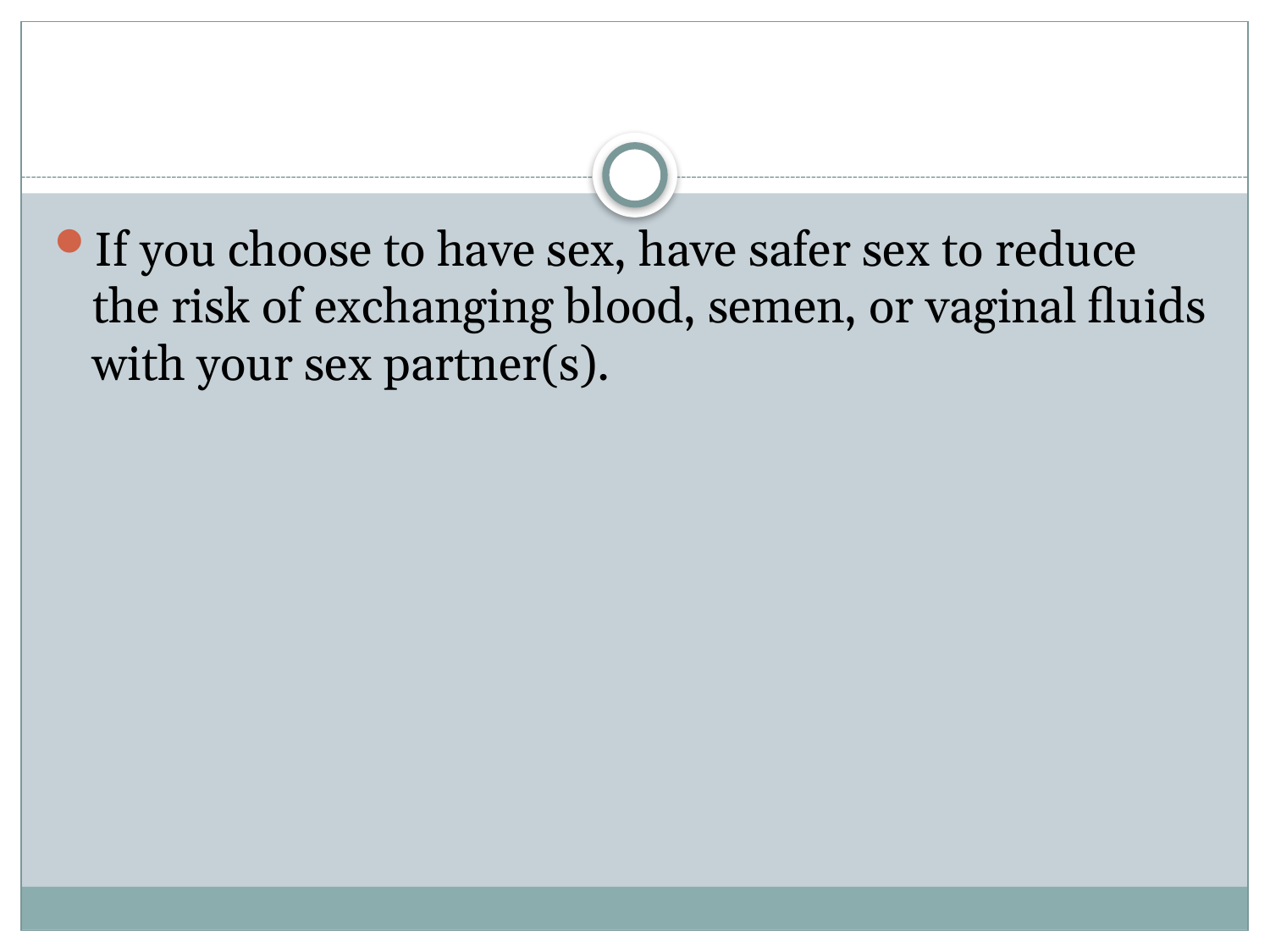

#
If you choose to have sex, have safer sex to reduce the risk of exchanging blood, semen, or vaginal fluids with your sex partner(s).